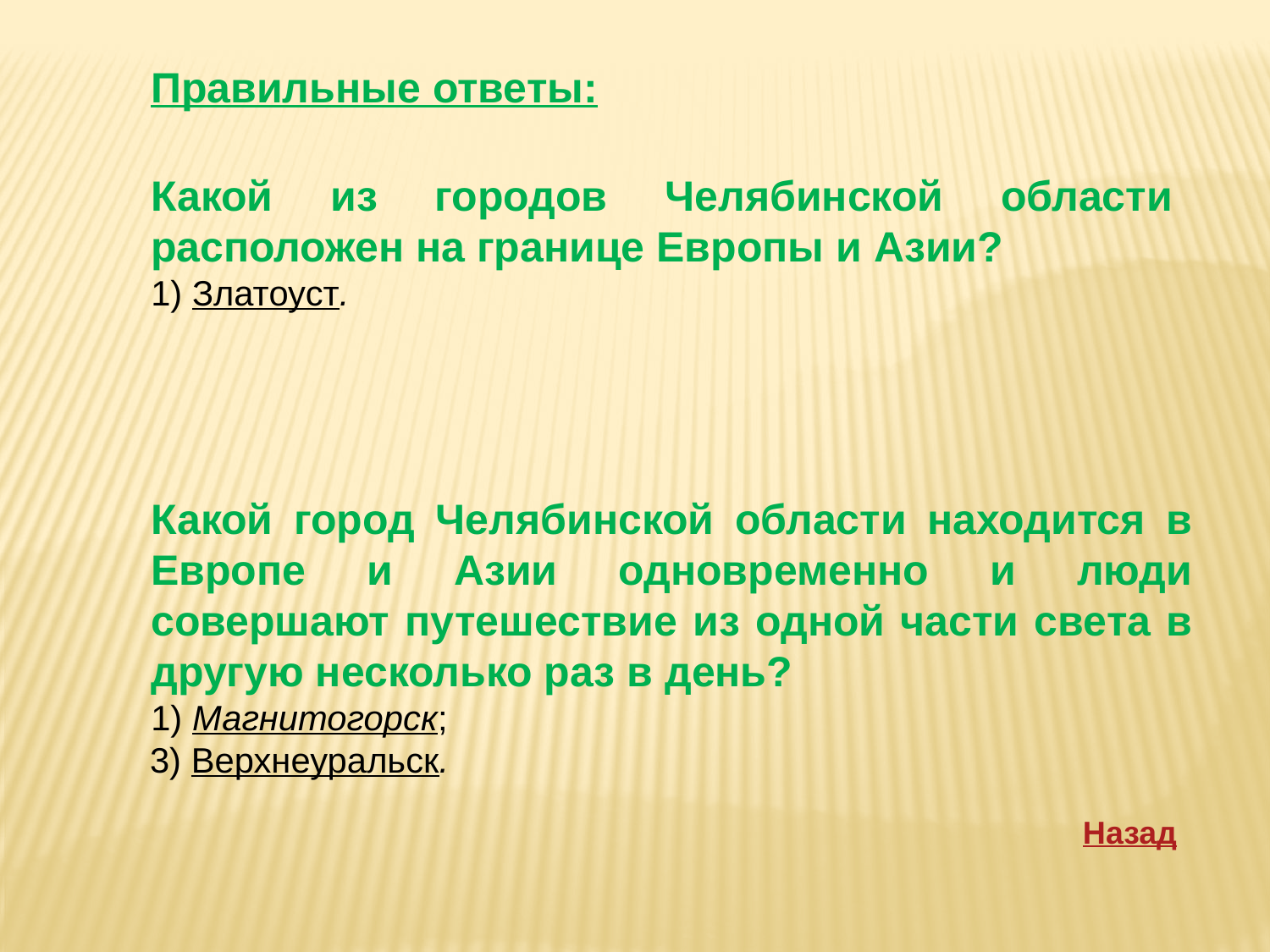

Правильные ответы:

Какой из городов Челябинской области расположен на границе Европы и Азии?
1) Златоуст.

Какой город Челябинской области находится в Европе и Азии одновременно и люди совершают путешествие из одной части света в другую несколько раз в день?
1) Магнитогорск;
3) Верхнеуральск.
Назад